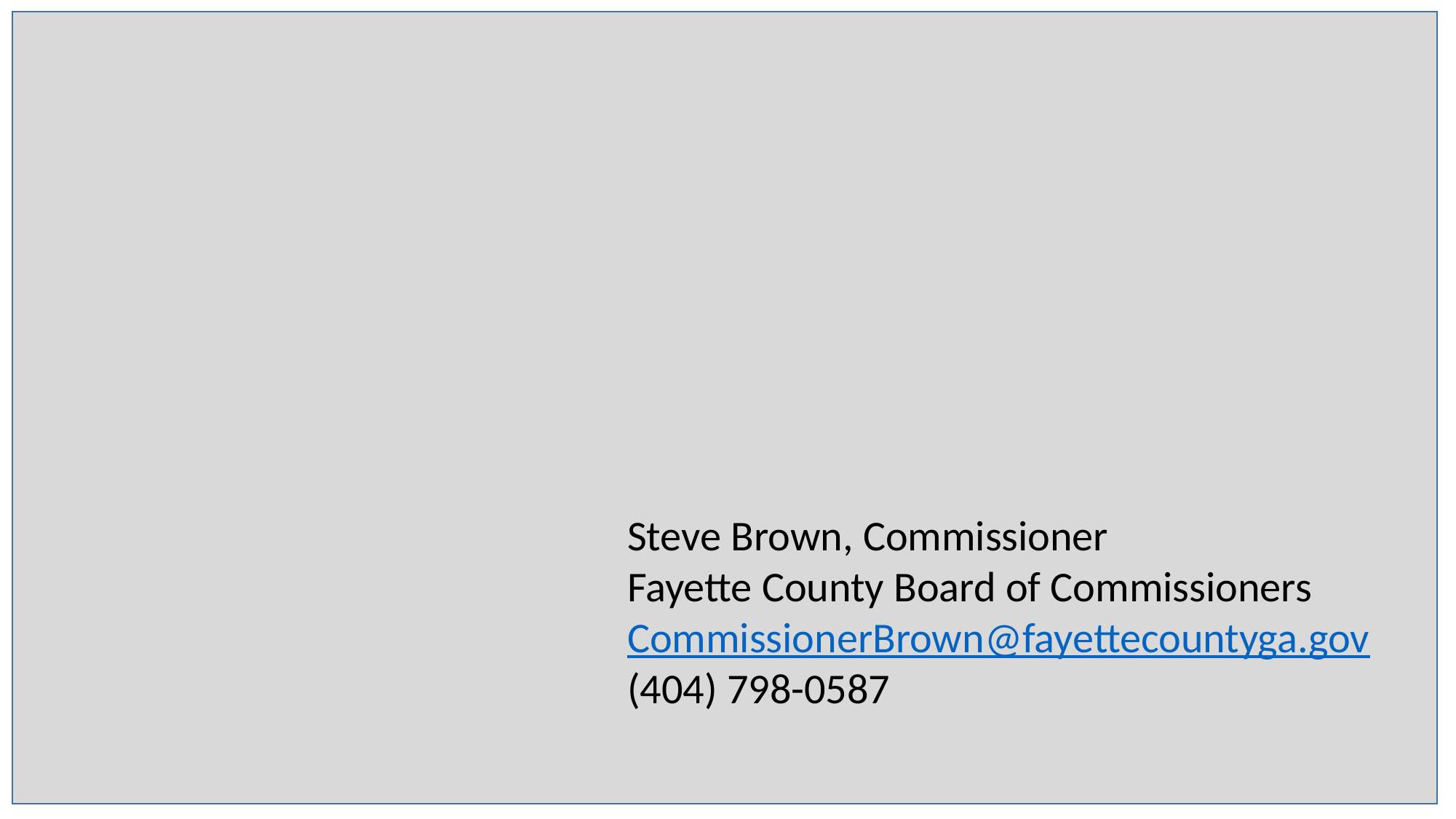

Steve Brown, Commissioner
Fayette County Board of Commissioners
CommissionerBrown@fayettecountyga.gov
(404) 798-0587